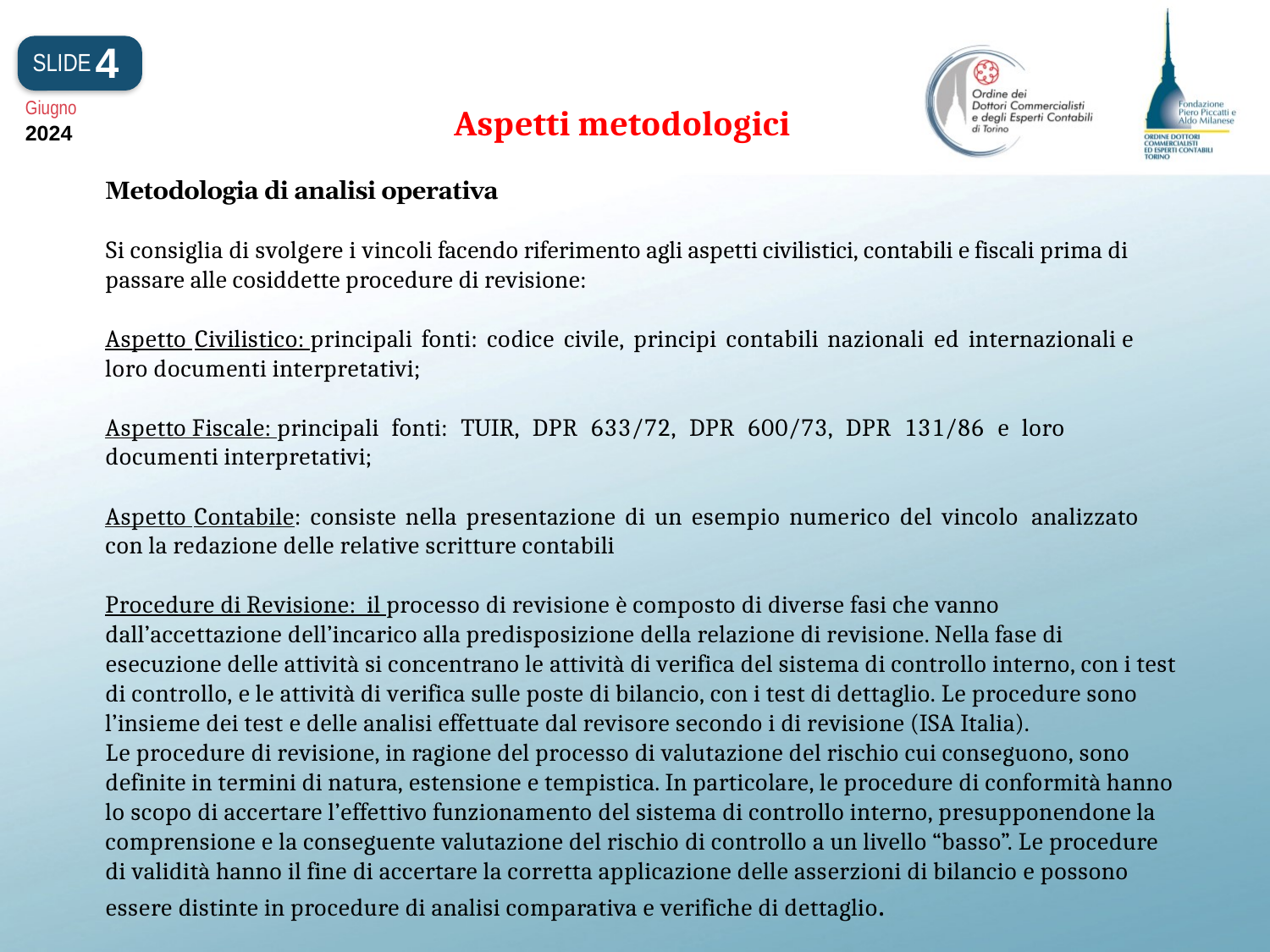

4
SLIDE

Giugno
2024

Aspetti metodologici
# Metodologia di analisi operativa   Si consiglia di svolgere i vincoli facendo riferimento agli aspetti civilistici, contabili e fiscali prima di passare alle cosiddette procedure di revisione: Aspetto Civilistico: principali fonti: codice civile, principi contabili nazionali ed internazionali e loro documenti interpretativi; Aspetto Fiscale: principali fonti: TUIR, DPR 633/72, DPR 600/73, DPR 131/86 e loro documenti interpretativi;   Aspetto Contabile: consiste nella presentazione di un esempio numerico del vincolo analizzato con la redazione delle relative scritture contabili   Procedure di Revisione:  il processo di revisione è composto di diverse fasi che vanno dall’accettazione dell’incarico alla predisposizione della relazione di revisione. Nella fase di esecuzione delle attività si concentrano le attività di verifica del sistema di controllo interno, con i test di controllo, e le attività di verifica sulle poste di bilancio, con i test di dettaglio. Le procedure sono l’insieme dei test e delle analisi effettuate dal revisore secondo i di revisione (ISA Italia). Le procedure di revisione, in ragione del processo di valutazione del rischio cui conseguono, sono definite in termini di natura, estensione e tempistica. In particolare, le procedure di conformità hanno lo scopo di accertare l’effettivo funzionamento del sistema di controllo interno, presupponendone la comprensione e la conseguente valutazione del rischio di controllo a un livello “basso”. Le procedure di validità hanno il fine di accertare la corretta applicazione delle asserzioni di bilancio e possono essere distinte in procedure di analisi comparativa e verifiche di dettaglio.